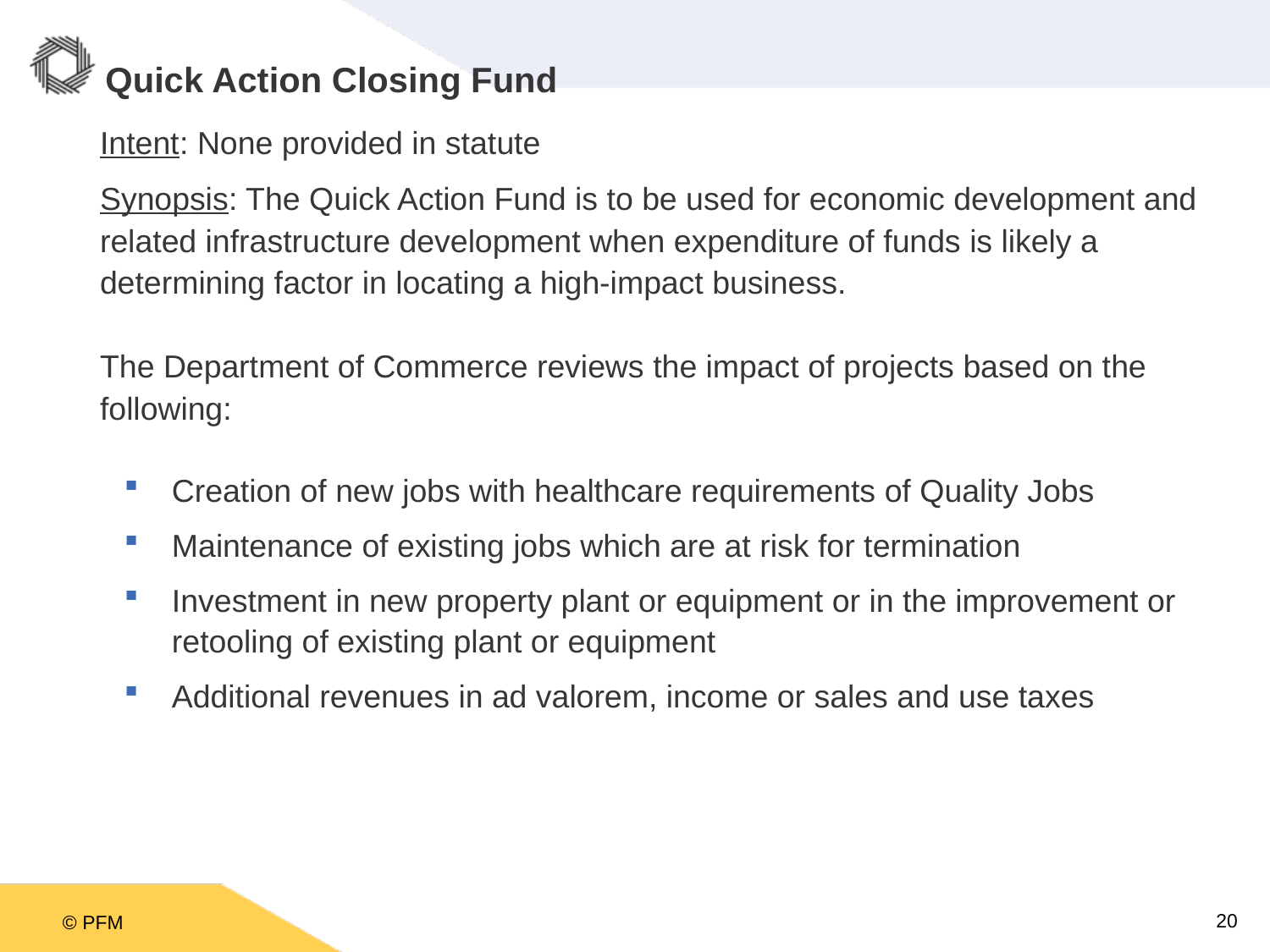

# Quick Action Closing Fund
Intent: None provided in statute
Synopsis: The Quick Action Fund is to be used for economic development and related infrastructure development when expenditure of funds is likely a determining factor in locating a high-impact business.

The Department of Commerce reviews the impact of projects based on the following:
Creation of new jobs with healthcare requirements of Quality Jobs
Maintenance of existing jobs which are at risk for termination
Investment in new property plant or equipment or in the improvement or retooling of existing plant or equipment
Additional revenues in ad valorem, income or sales and use taxes